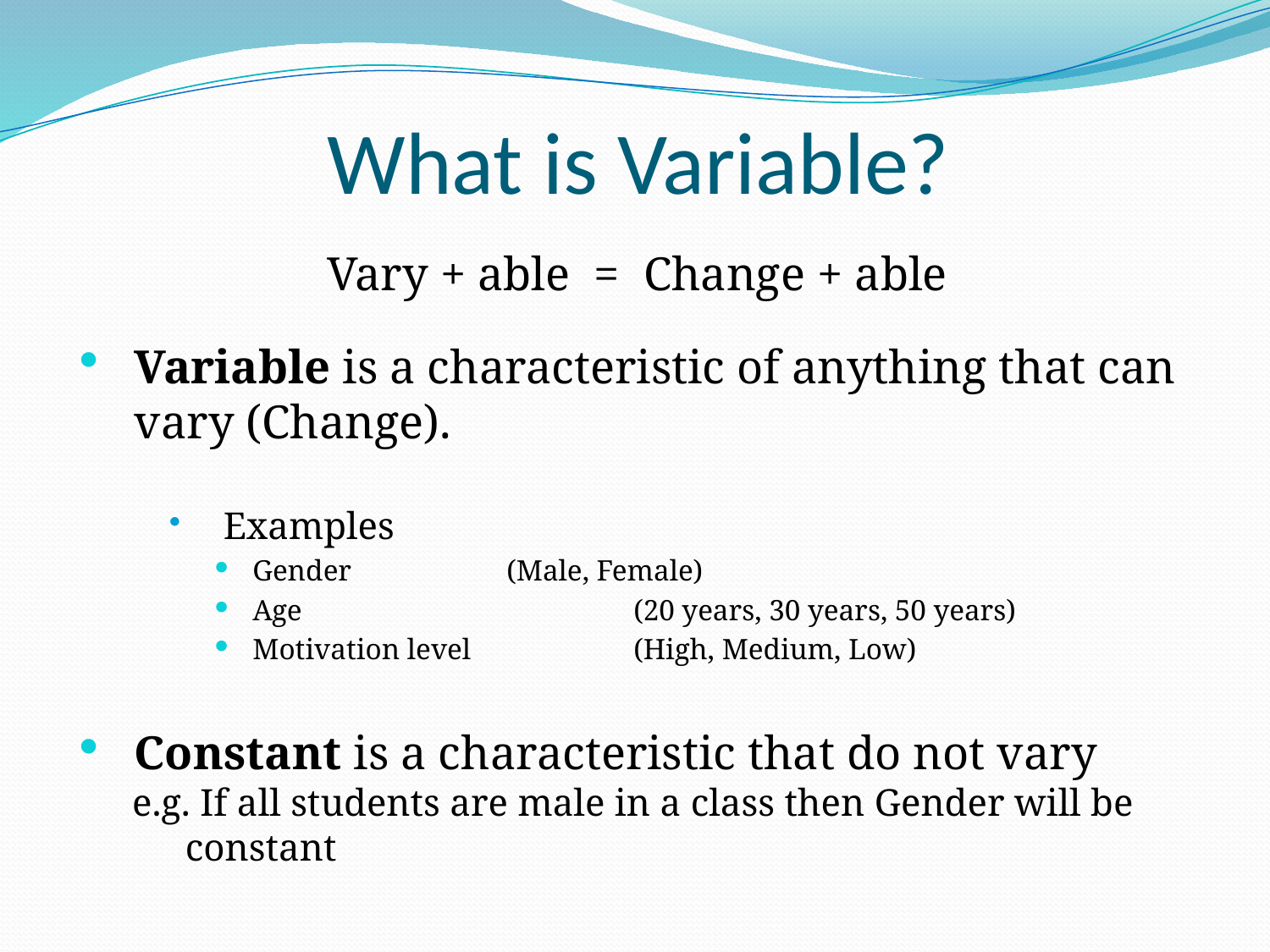

# What is Variable?
Vary + able  =  Change + able

Variable is a characteristic of anything that can vary (Change).

Examples
Gender  		(Male, Female)
Age 			(20 years, 30 years, 50 years)
Motivation level 		(High, Medium, Low)

Constant is a characteristic that do not vary
e.g. If all students are male in a class then Gender will be constant